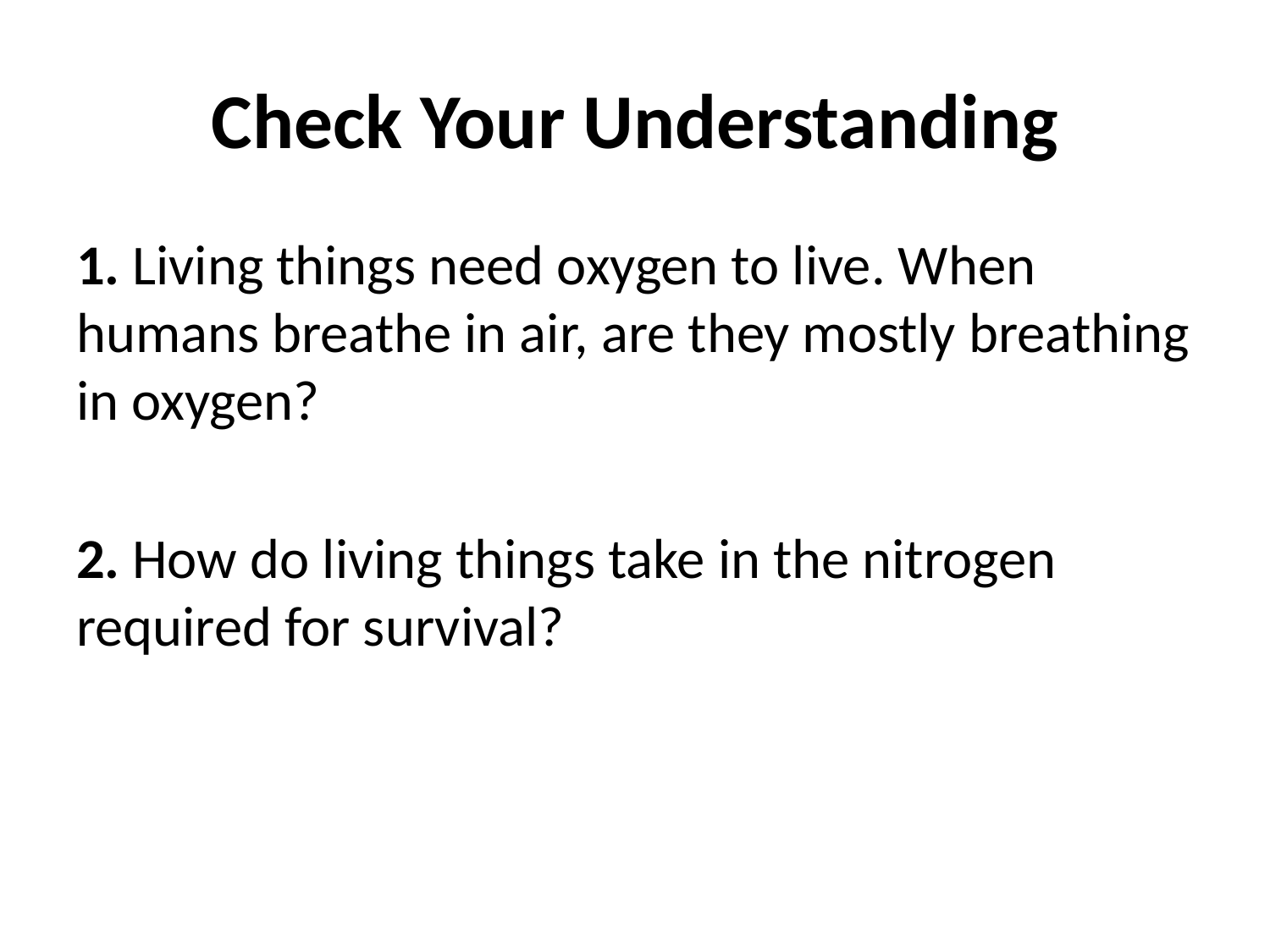

# Check Your Understanding
1. Living things need oxygen to live. When humans breathe in air, are they mostly breathing in oxygen?

2. How do living things take in the nitrogen required for survival?